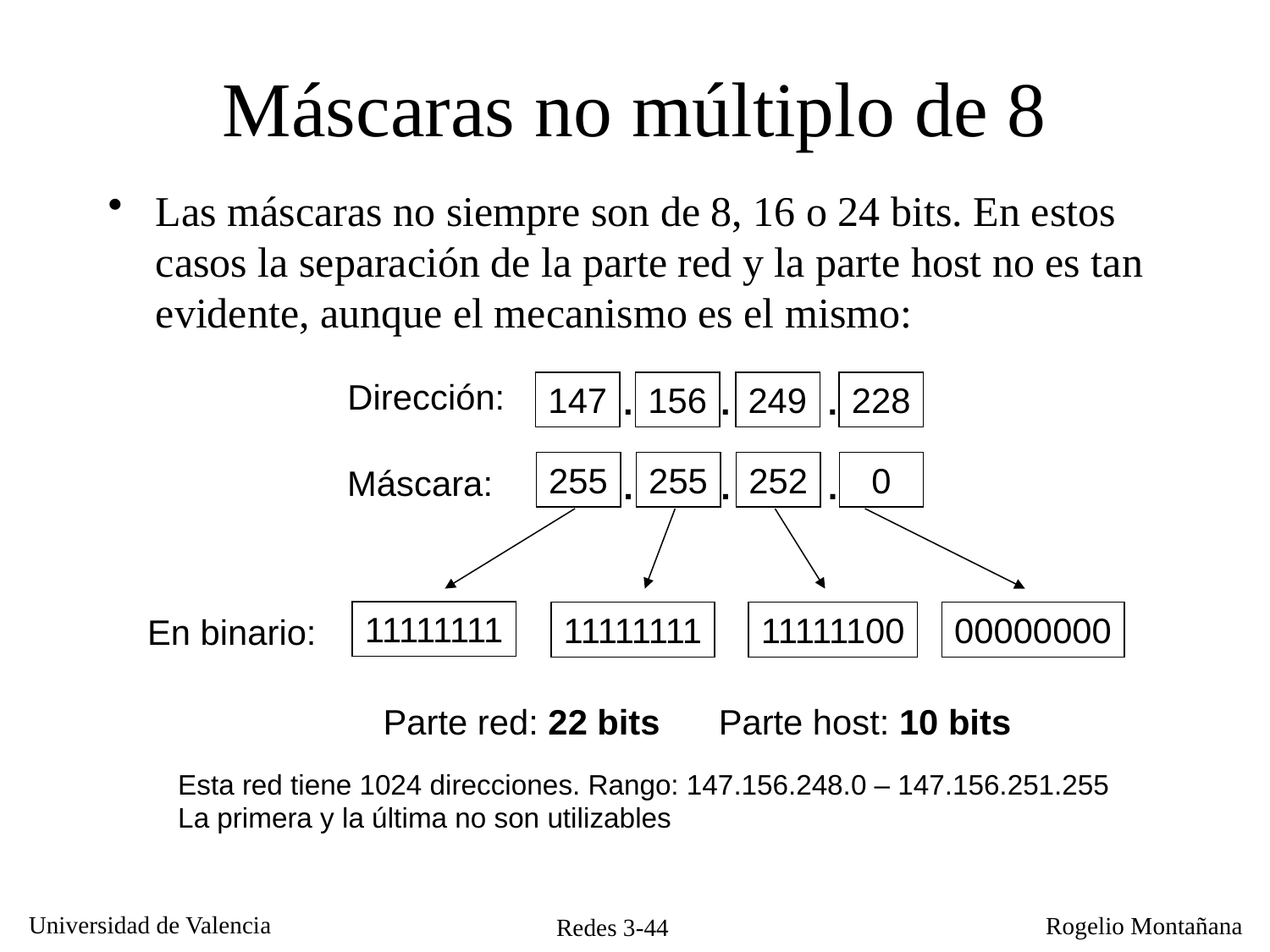

# Máscaras no múltiplo de 8
Las máscaras no siempre son de 8, 16 o 24 bits. En estos casos la separación de la parte red y la parte host no es tan evidente, aunque el mecanismo es el mismo:
Dirección:
147
156
249
228
.         .          .
255
255
252
  0
Máscara:
.         .          .

11111111
11111111
11111100
00000000
En binario:
Parte red: 22 bits      Parte host: 10 bits
Esta red tiene 1024 direcciones. Rango: 147.156.248.0 – 147.156.251.255
La primera y la última no son utilizables